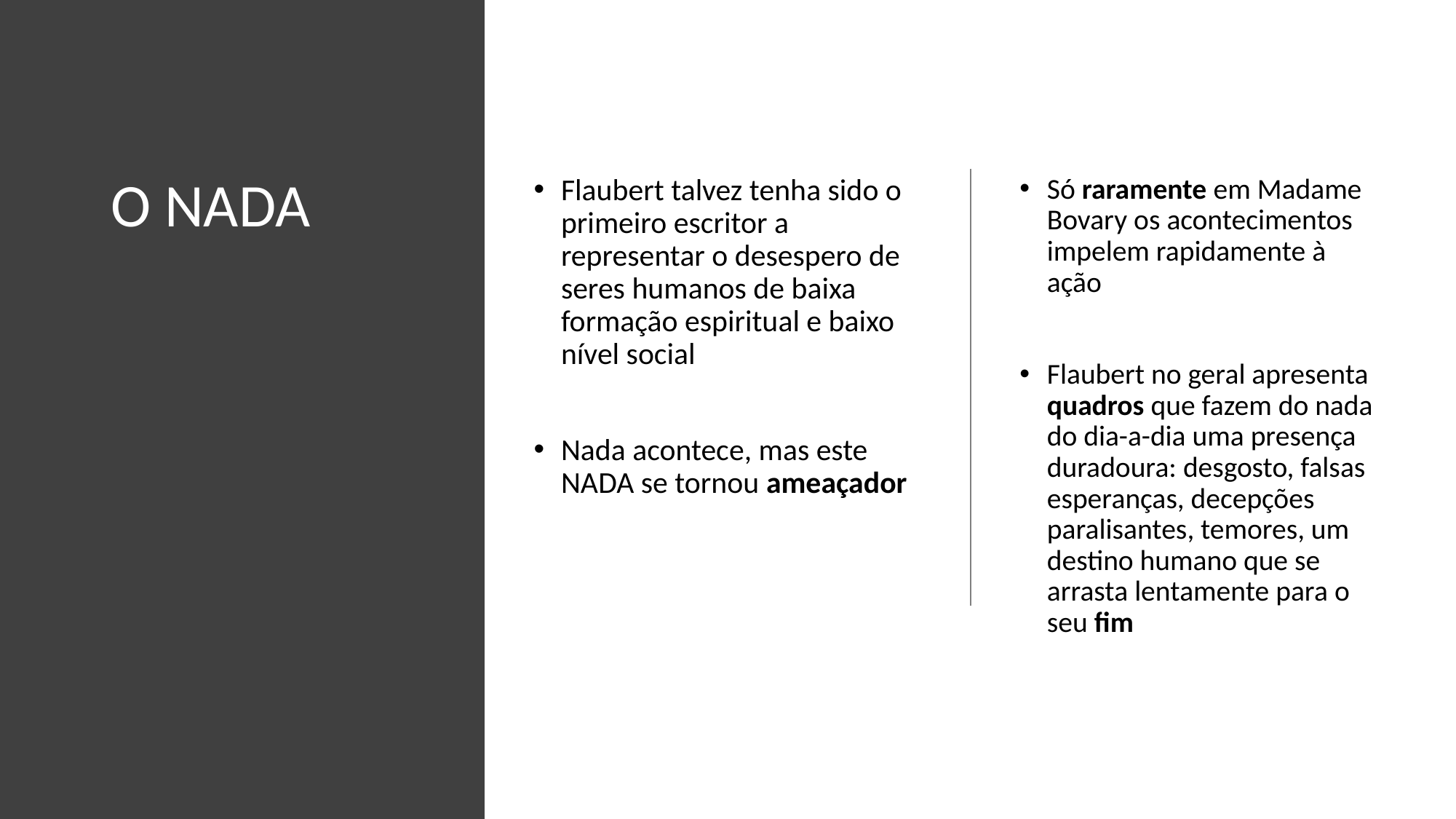

# O NADA
Flaubert talvez tenha sido o primeiro escritor a representar o desespero de seres humanos de baixa formação espiritual e baixo nível social

Nada acontece, mas este NADA se tornou ameaçador
Só raramente em Madame Bovary os acontecimentos impelem rapidamente à ação

Flaubert no geral apresenta quadros que fazem do nada do dia-a-dia uma presença duradoura: desgosto, falsas esperanças, decepções paralisantes, temores, um destino humano que se arrasta lentamente para o seu fim